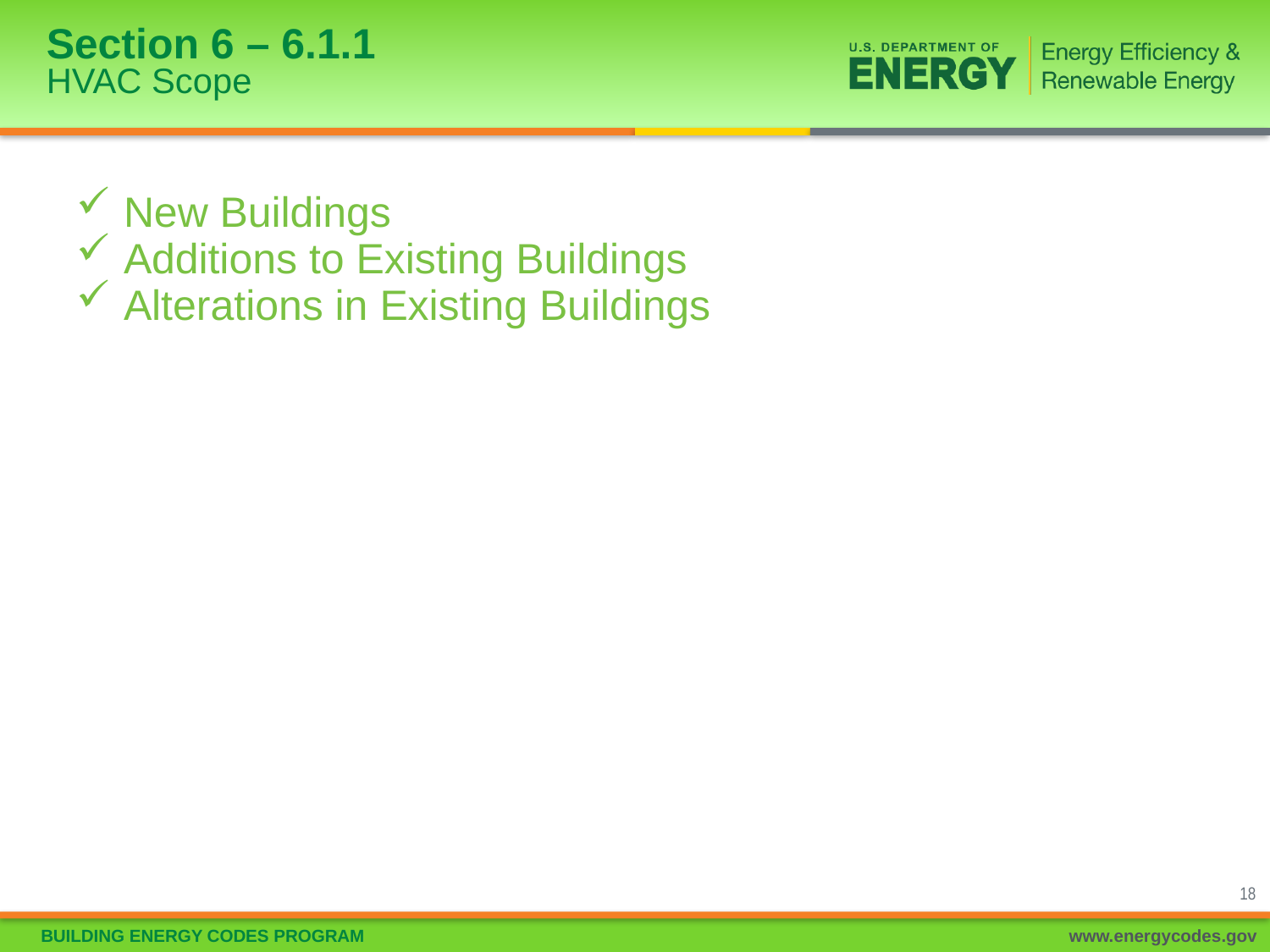

# Section 6 – 6.1.1 HVAC Scope
New Buildings
Additions to Existing Buildings
Alterations in Existing Buildings